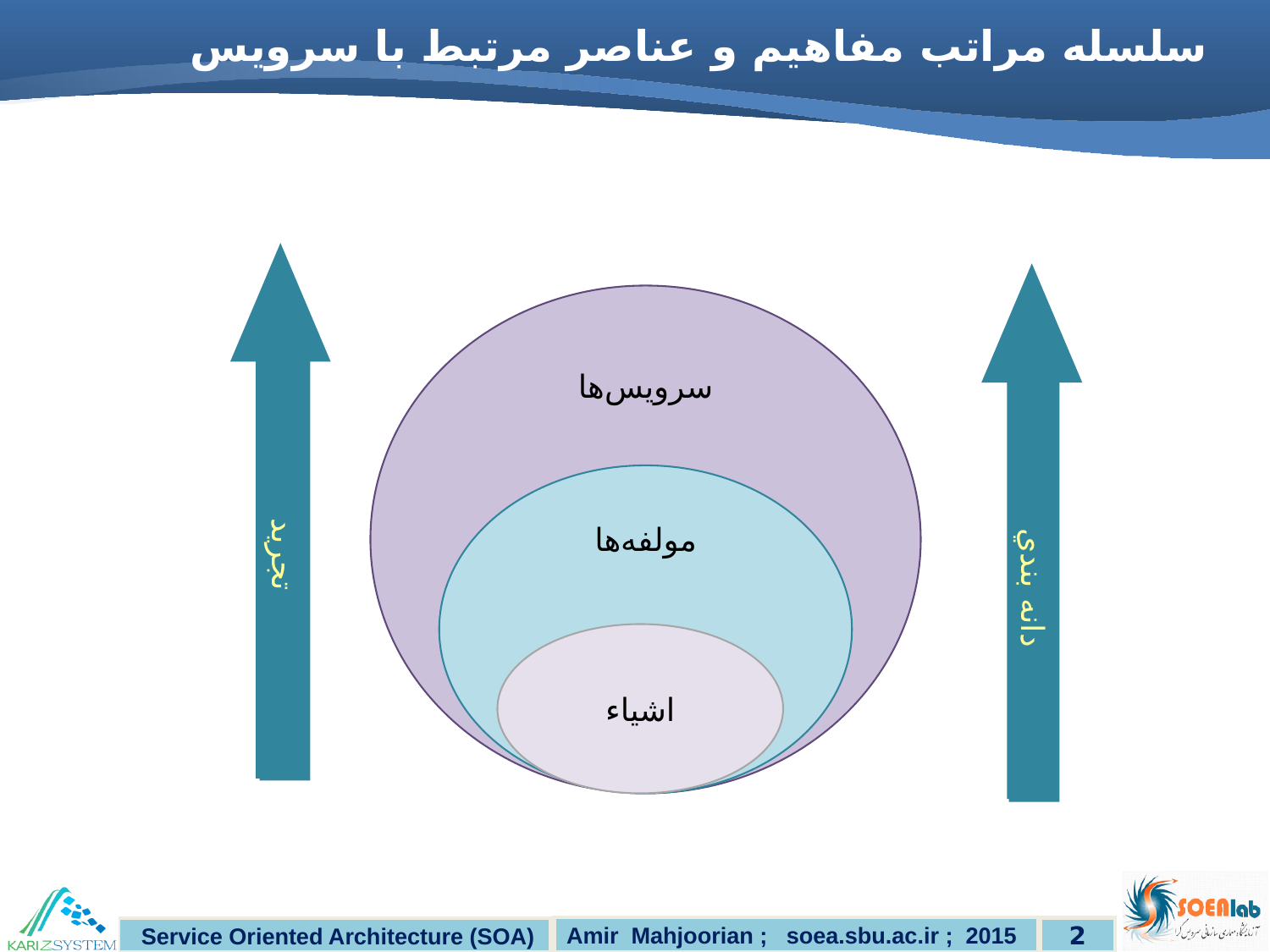

# سلسله مراتب مفاهيم و عناصر مرتبط با سرويس

تجريد

دانه بندي
سرويس‌ها
مولفه‌ها
اشياء